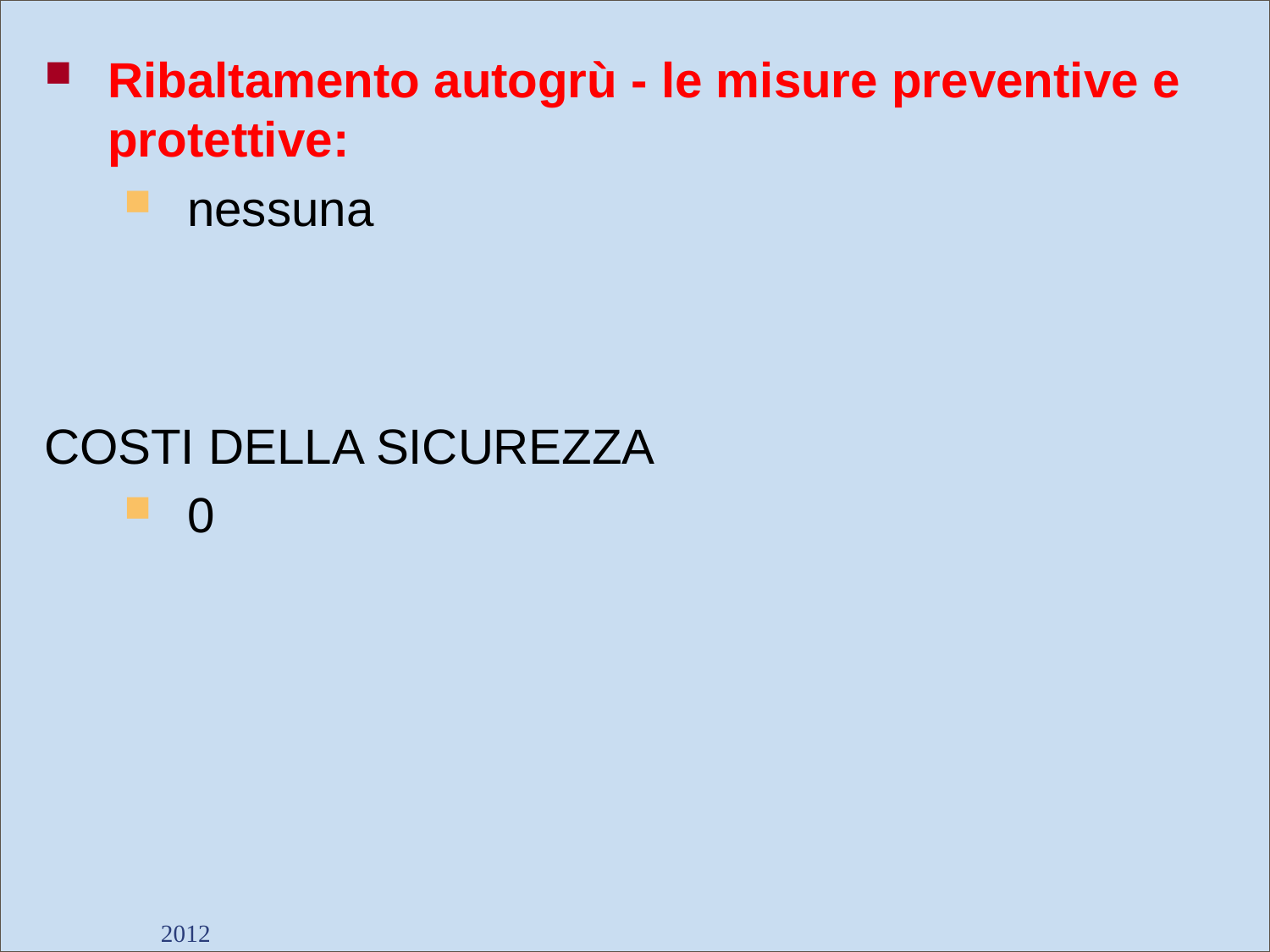

Ribaltamento autogrù - le misure preventive e protettive:
nessuna

COSTI DELLA SICUREZZA
0
2012
Dott. Giancarlo Negrello
95